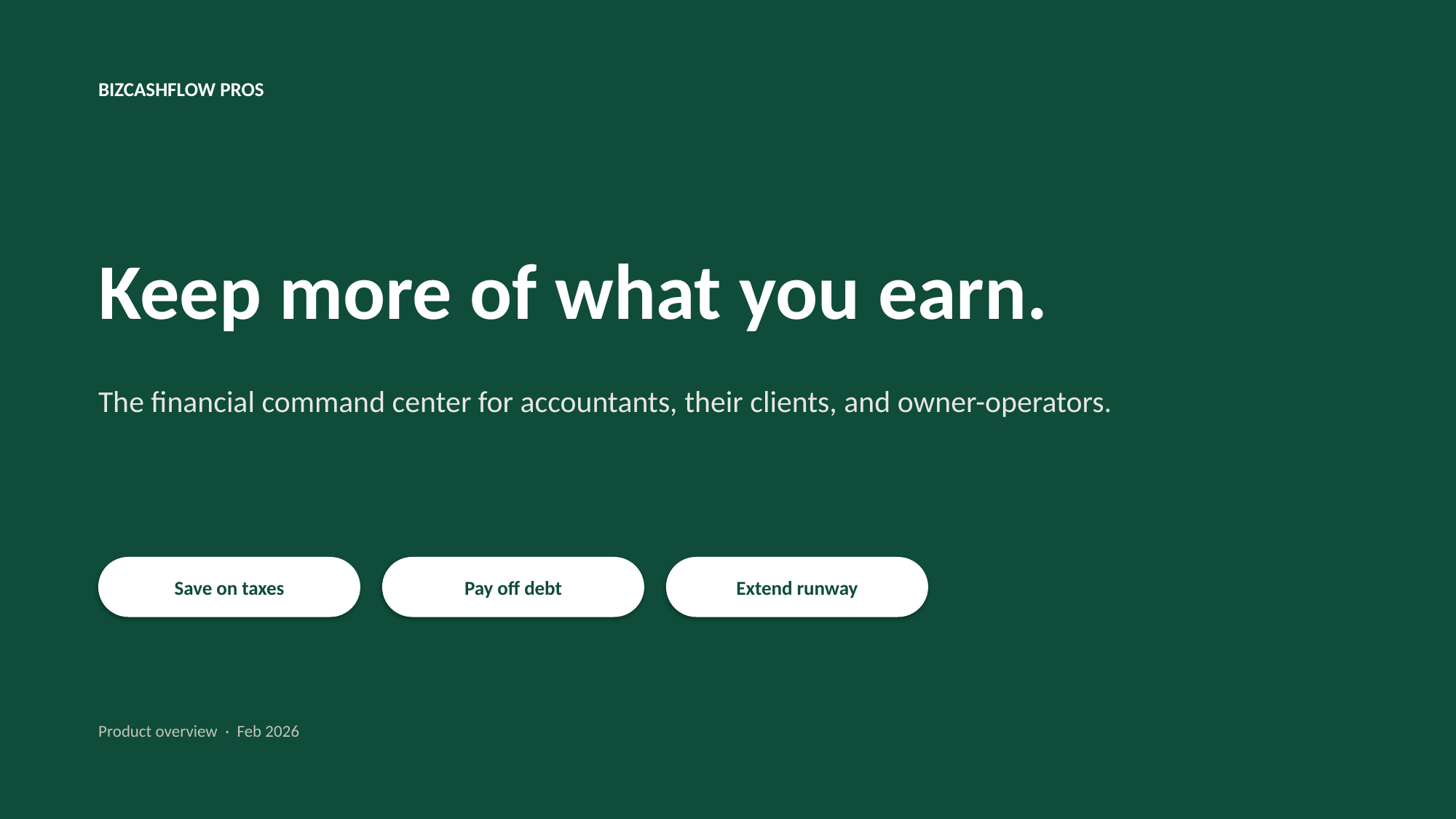

BIZCASHFLOW PROS
Keep more of what you earn.
The financial command center for accountants, their clients, and owner-operators.
Save on taxes
Pay off debt
Extend runway
Product overview  ·  Feb 2026